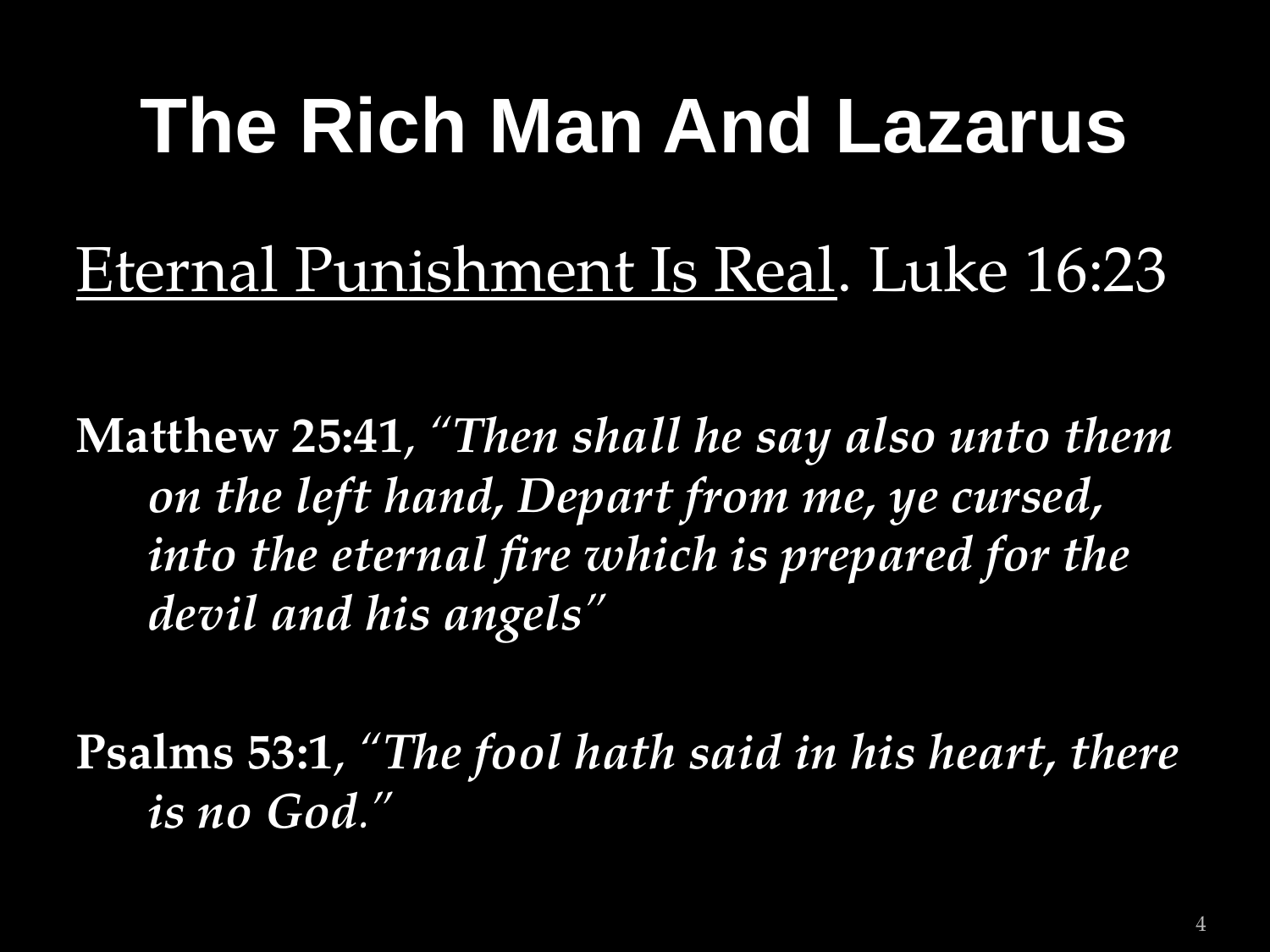

# The Rich Man And Lazarus
Eternal Punishment Is Real. Luke 16:23

Matthew 25:41, “Then shall he say also unto them on the left hand, Depart from me, ye cursed, into the eternal fire which is prepared for the devil and his angels”

Psalms 53:1, “The fool hath said in his heart, there is no God.”
4